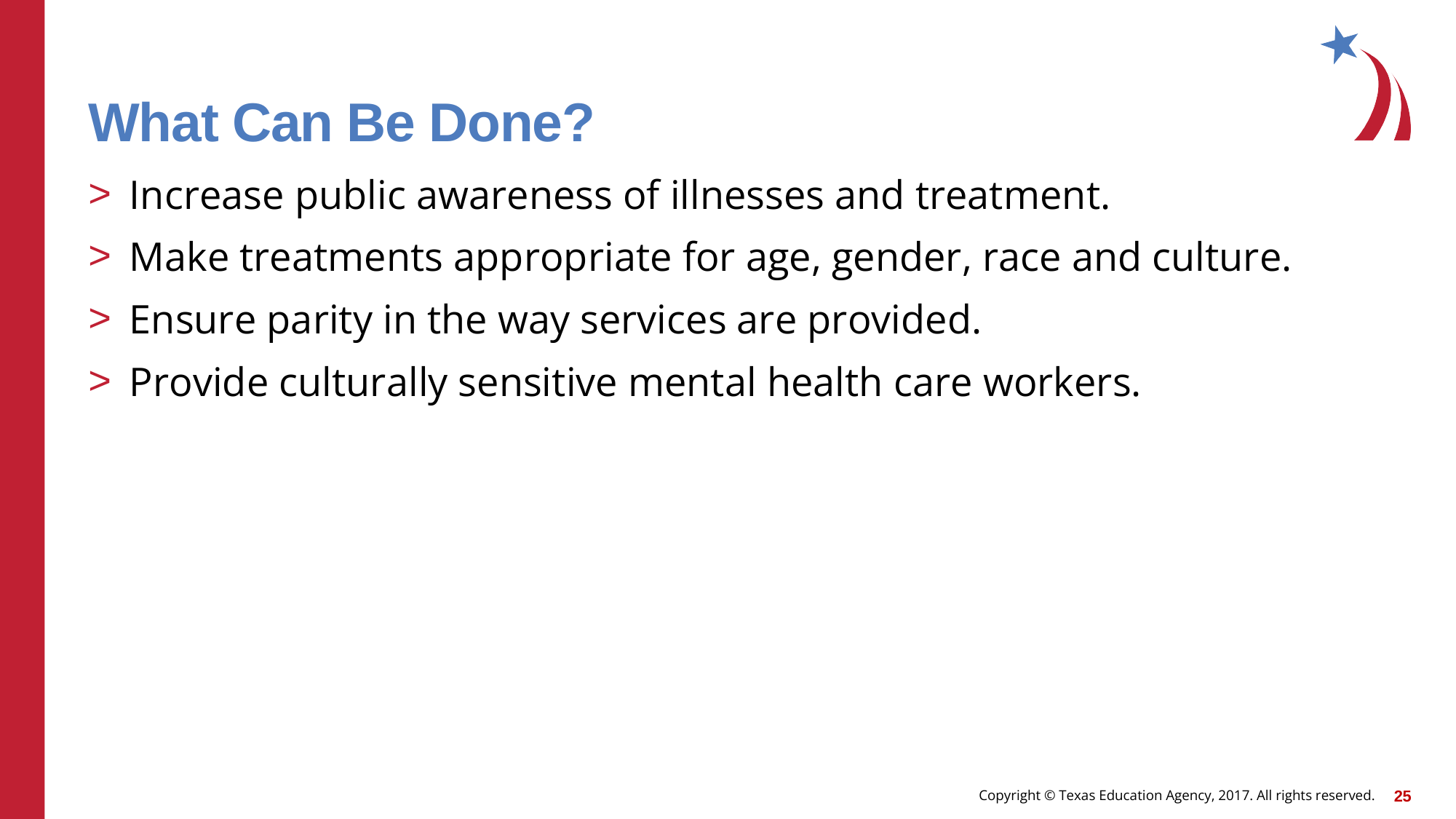

# What Can Be Done?
Increase public awareness of illnesses and treatment.
Make treatments appropriate for age, gender, race and culture.
Ensure parity in the way services are provided.
Provide culturally sensitive mental health care workers.